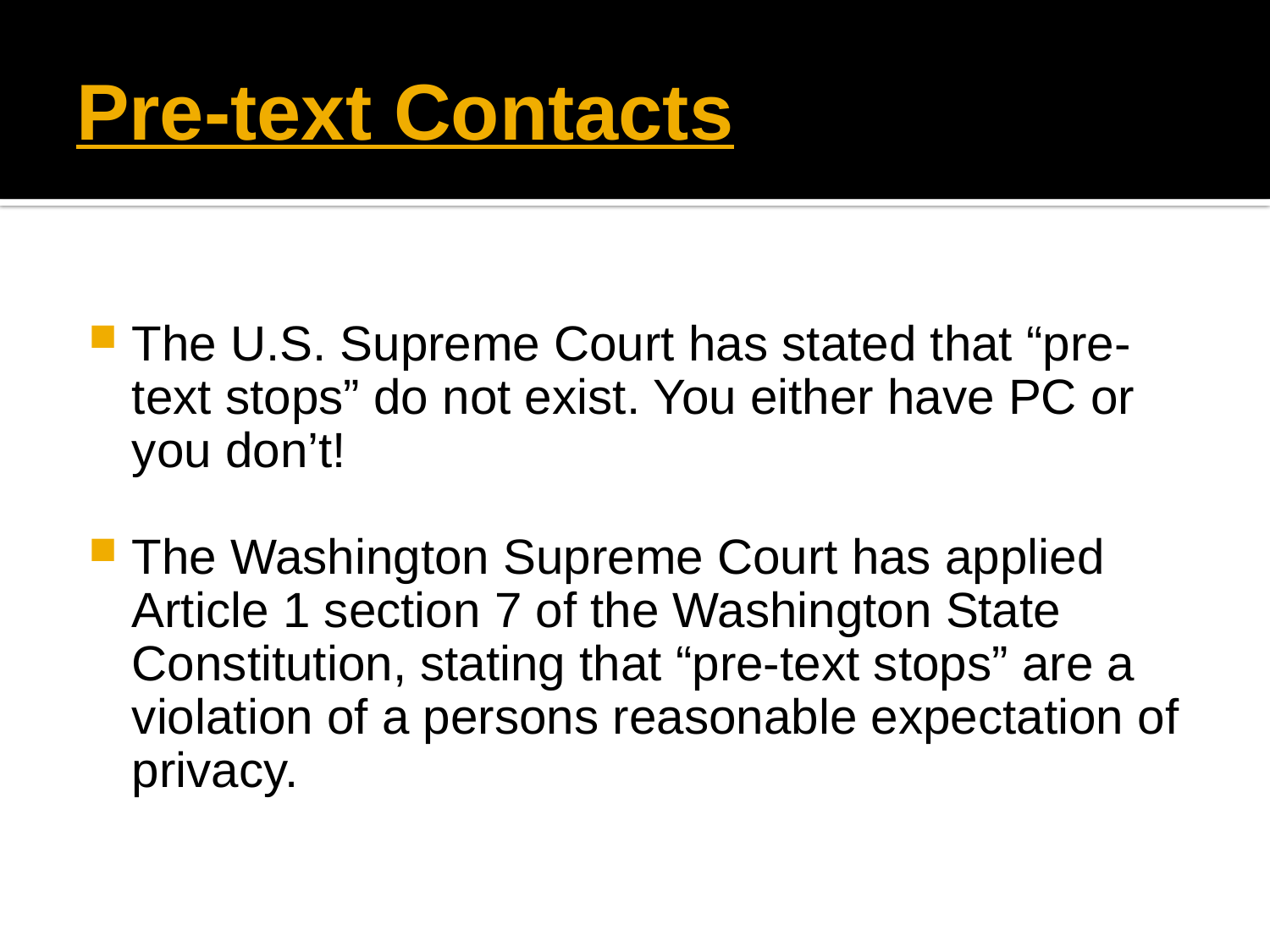

# Pre-text Contacts

The U.S. Supreme Court has stated that “pre-text stops” do not exist. You either have PC or you don’t!

The Washington Supreme Court has applied Article 1 section 7 of the Washington State Constitution, stating that “pre-text stops” are a violation of a persons reasonable expectation of privacy.